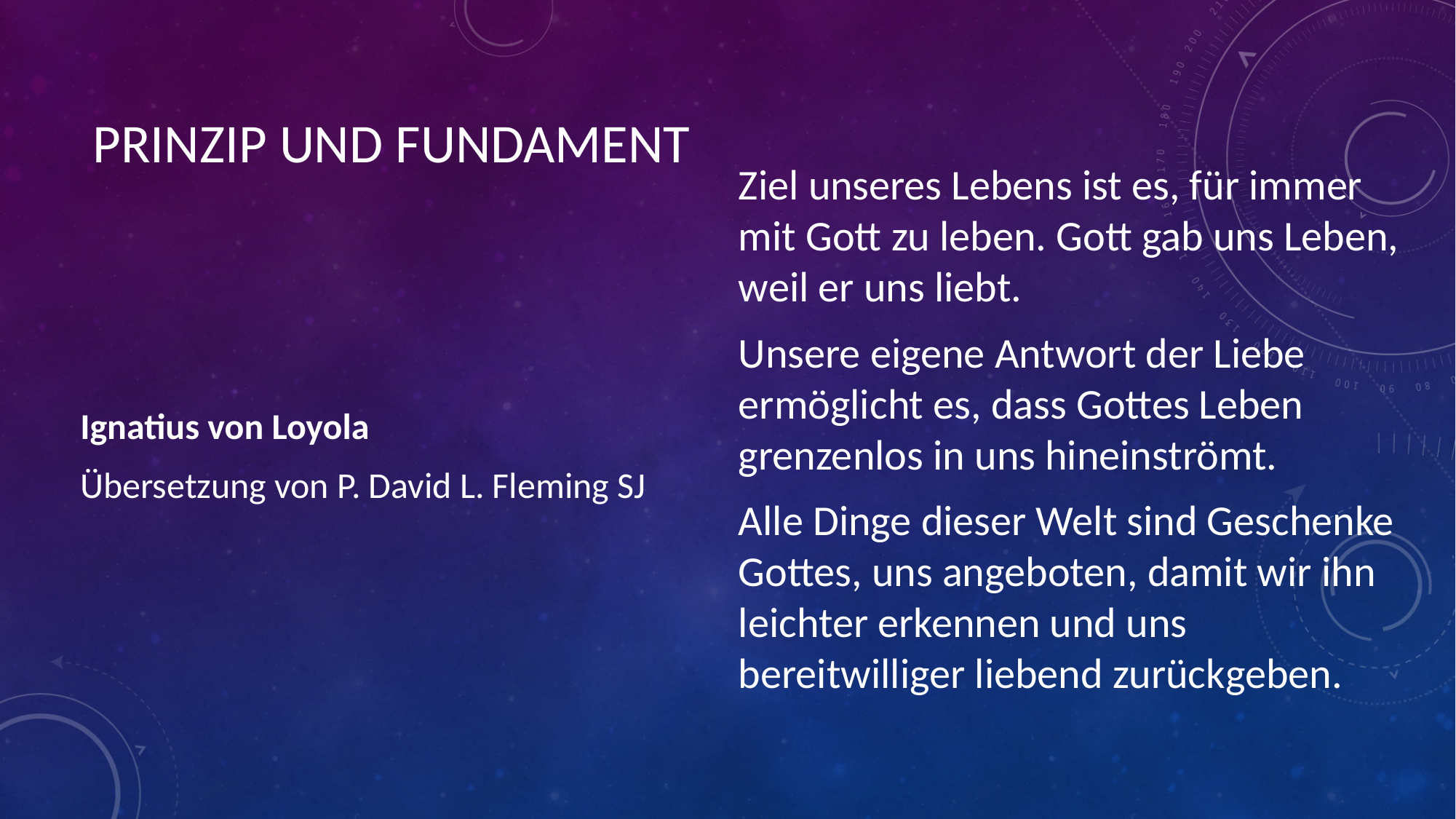

# Prinzip und fundament
Ziel unseres Lebens ist es, für immer mit Gott zu leben. Gott gab uns Leben, weil er uns liebt.
Unsere eigene Antwort der Liebe ermöglicht es, dass Gottes Leben grenzenlos in uns hineinströmt.
Alle Dinge dieser Welt sind Geschenke Gottes, uns angeboten, damit wir ihn leichter erkennen und uns bereitwilliger liebend zurückgeben.
Ignatius von Loyola
Übersetzung von P. David L. Fleming SJ